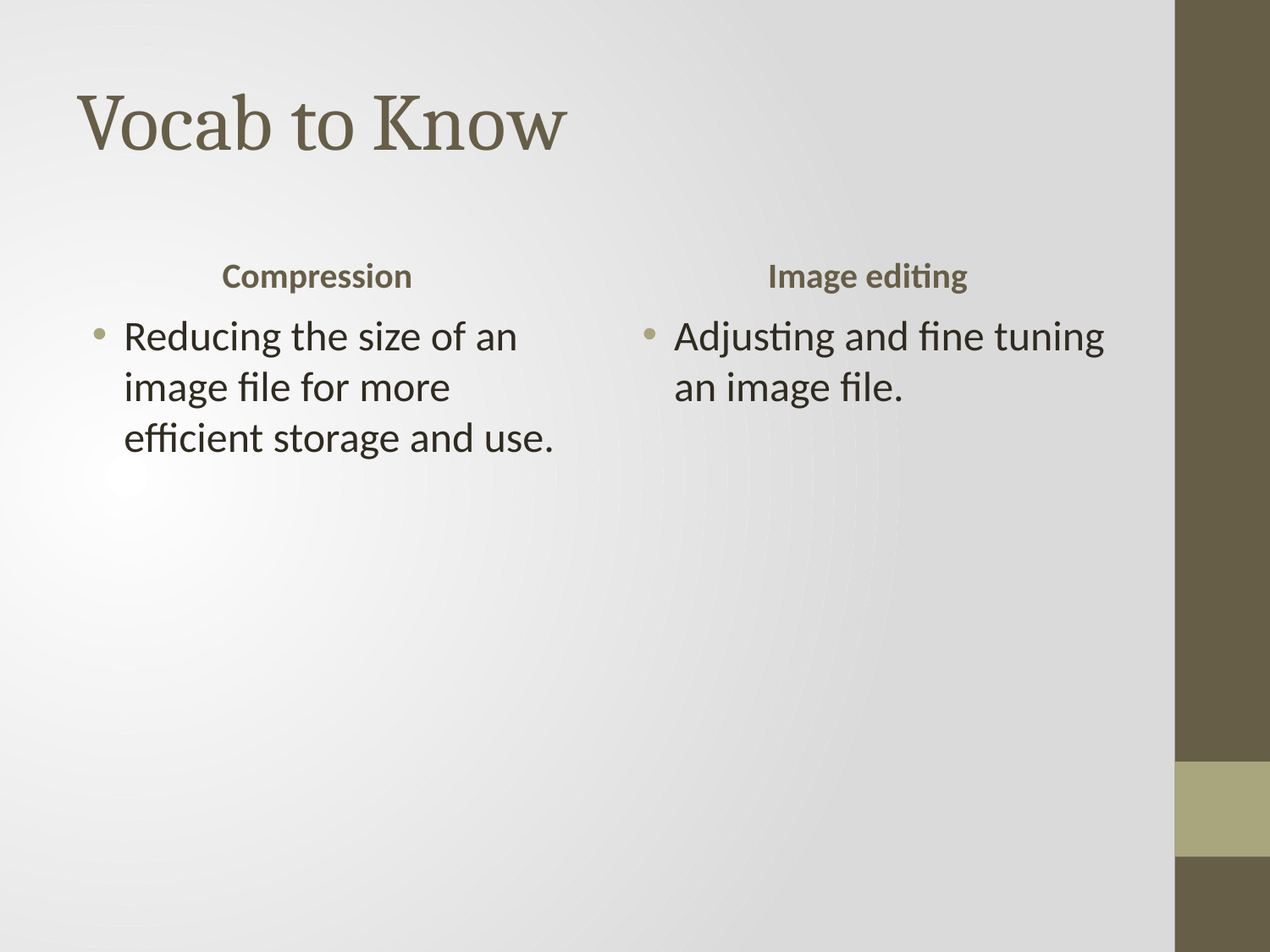

# Vocab to Know
Compression
Image editing
Reducing the size of an image file for more efficient storage and use.
Adjusting and fine tuning an image file.